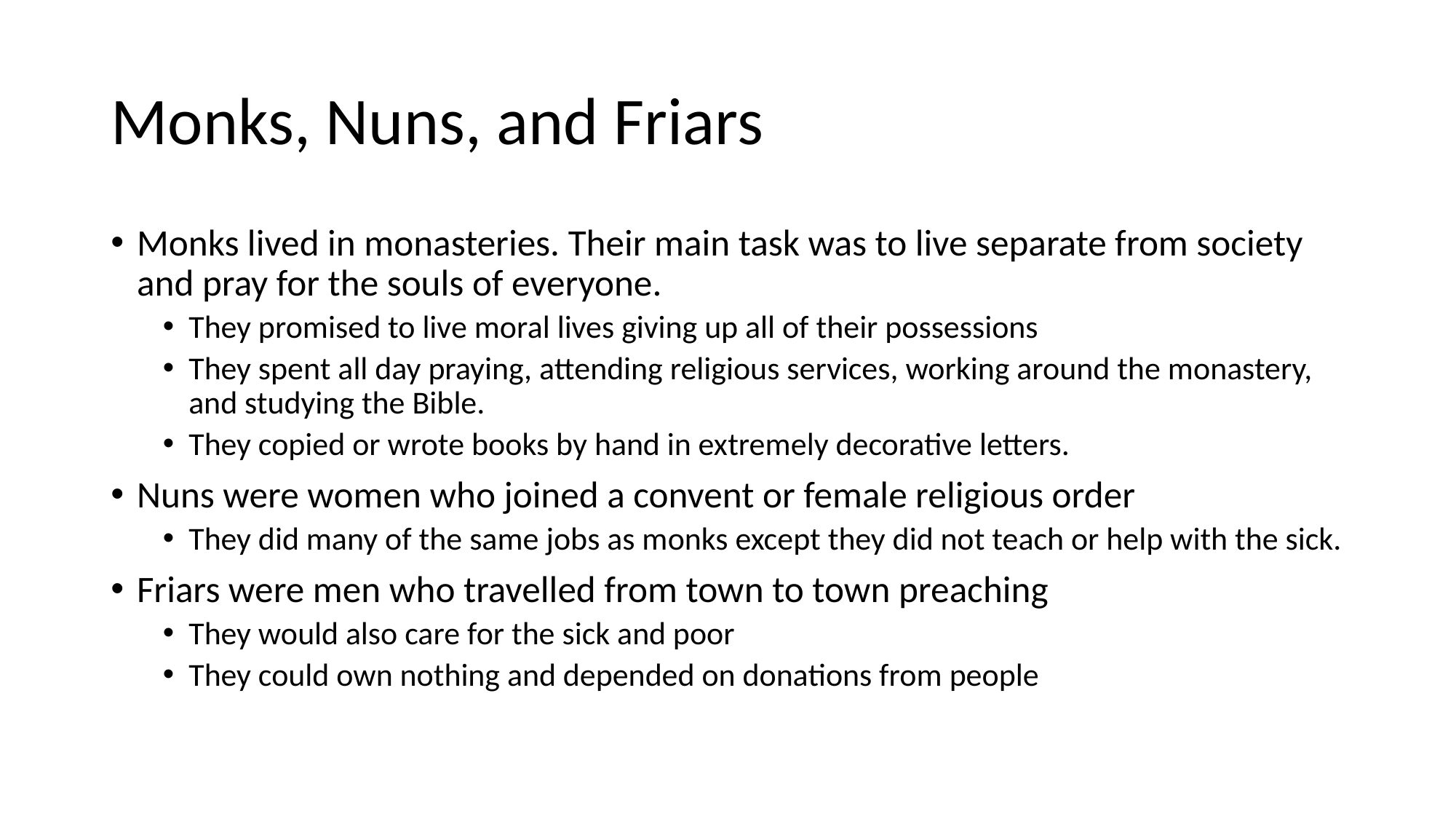

# Monks, Nuns, and Friars
Monks lived in monasteries. Their main task was to live separate from society and pray for the souls of everyone.
They promised to live moral lives giving up all of their possessions
They spent all day praying, attending religious services, working around the monastery, and studying the Bible.
They copied or wrote books by hand in extremely decorative letters.
Nuns were women who joined a convent or female religious order
They did many of the same jobs as monks except they did not teach or help with the sick.
Friars were men who travelled from town to town preaching
They would also care for the sick and poor
They could own nothing and depended on donations from people